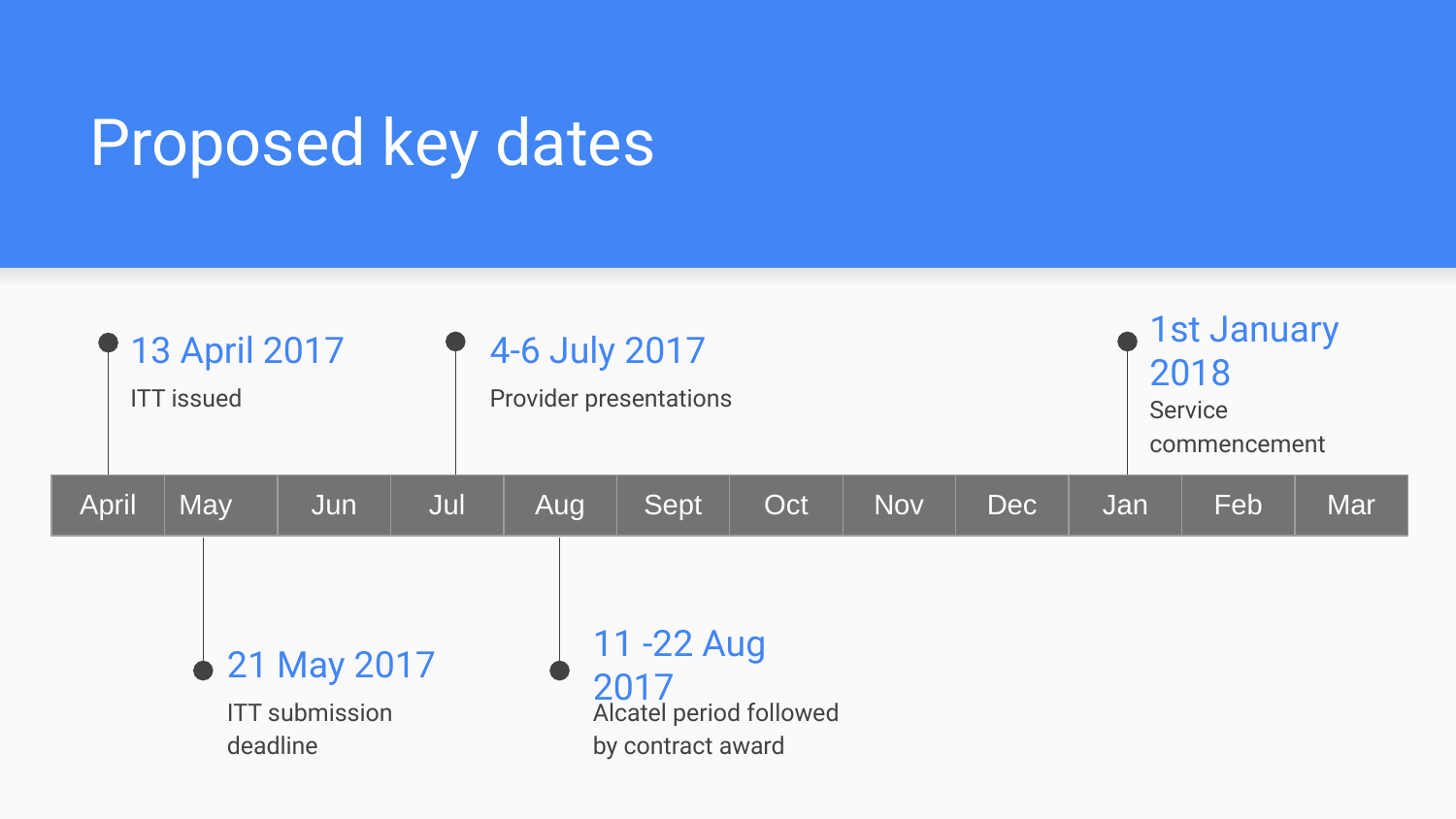

# Proposed key dates

13 April 2017
4-6 July 2017
1st January 2018
ITT issued
Provider presentations
Service commencement
| April | May | Jun | Jul | Aug | Sept | Oct | Nov | Dec | Jan | Feb | Mar |
| --- | --- | --- | --- | --- | --- | --- | --- | --- | --- | --- | --- |
11 -22 Aug 2017
21 May 2017
ITT submission deadline
Alcatel period followed by contract award